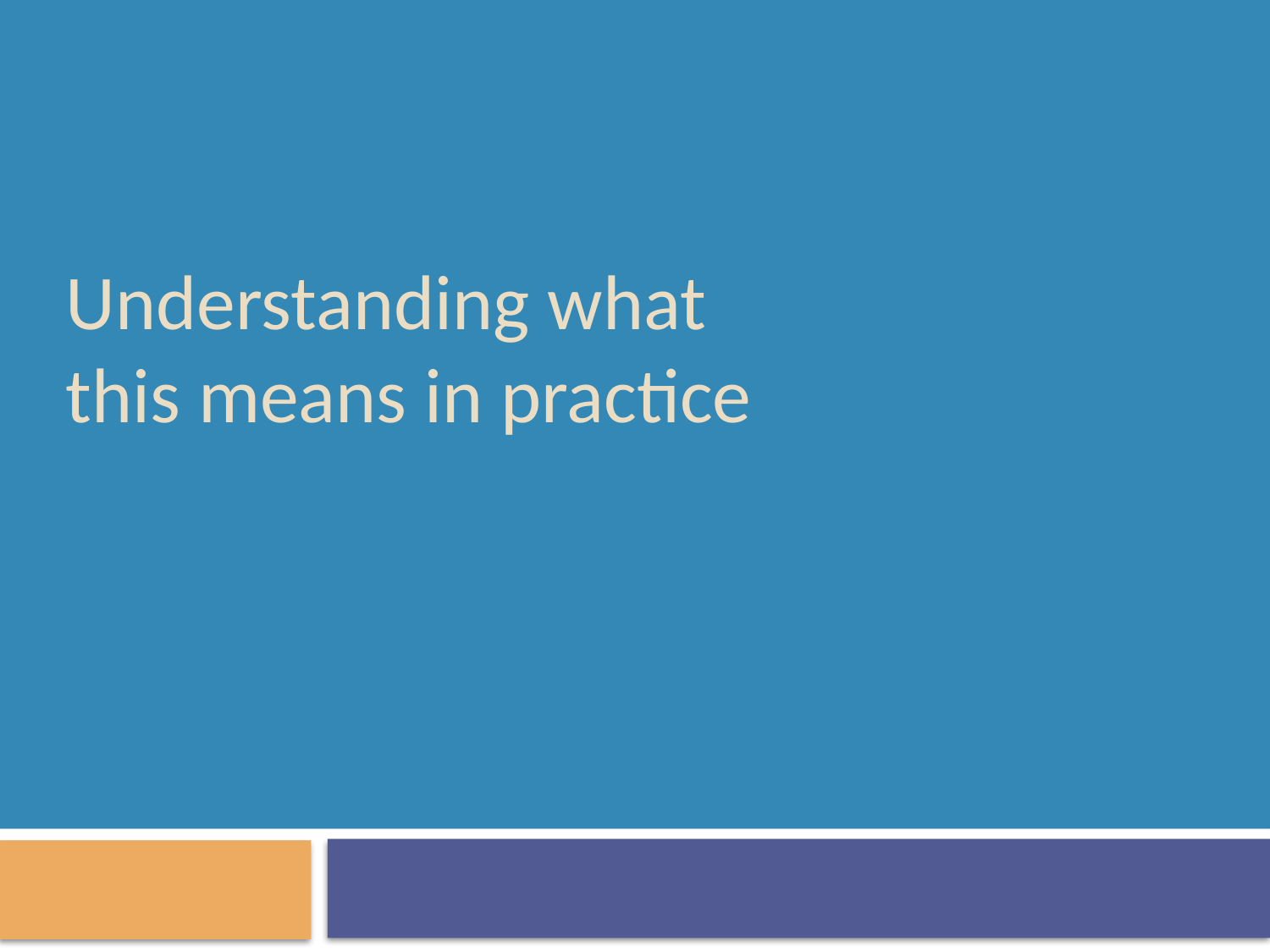

# Understanding what this means in practice